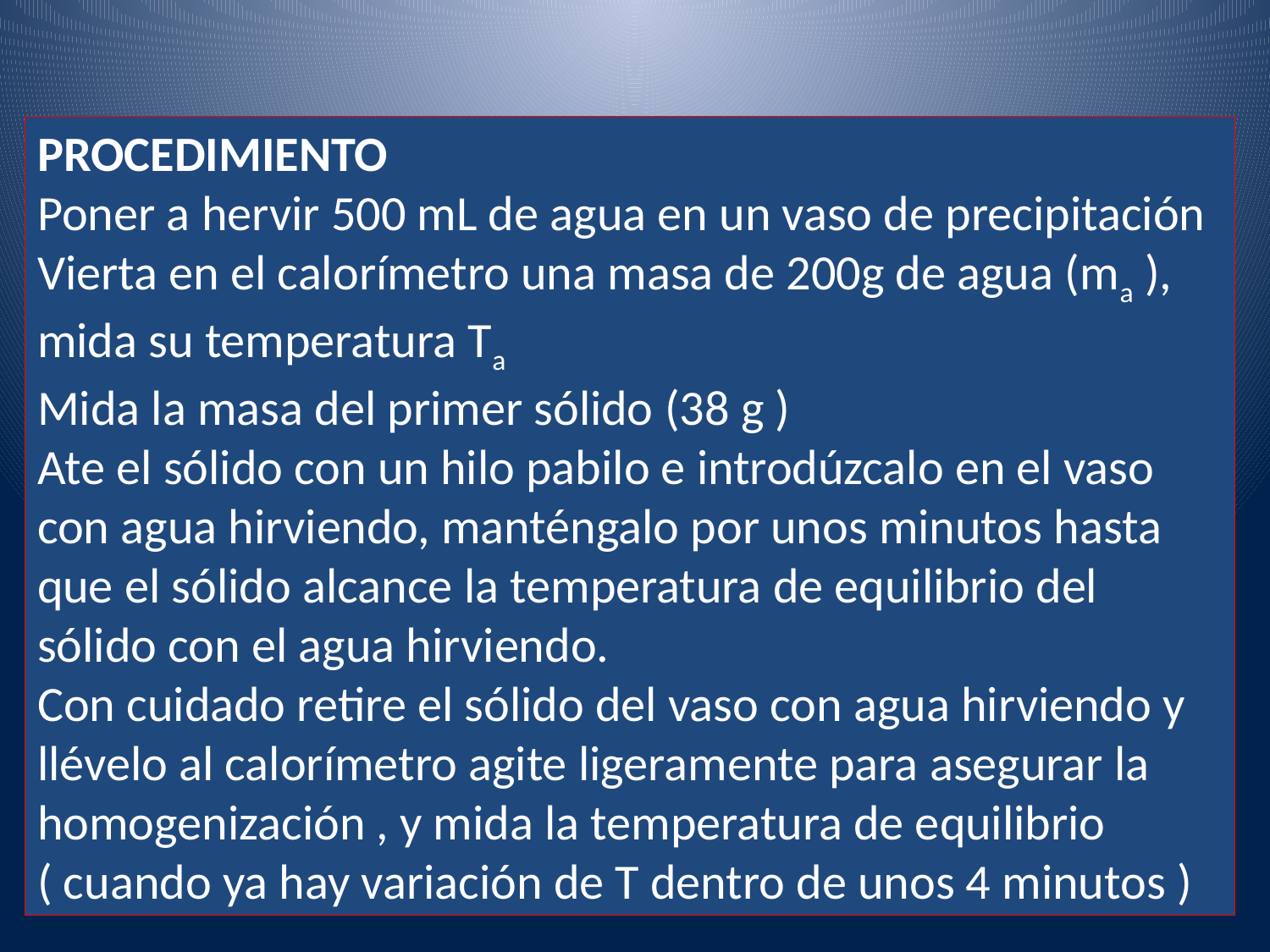

PROCEDIMIENTO
Poner a hervir 500 mL de agua en un vaso de precipitación
Vierta en el calorímetro una masa de 200g de agua (ma ), mida su temperatura Ta
Mida la masa del primer sólido (38 g )
Ate el sólido con un hilo pabilo e introdúzcalo en el vaso con agua hirviendo, manténgalo por unos minutos hasta que el sólido alcance la temperatura de equilibrio del sólido con el agua hirviendo.
Con cuidado retire el sólido del vaso con agua hirviendo y llévelo al calorímetro agite ligeramente para asegurar la homogenización , y mida la temperatura de equilibrio ( cuando ya hay variación de T dentro de unos 4 minutos )